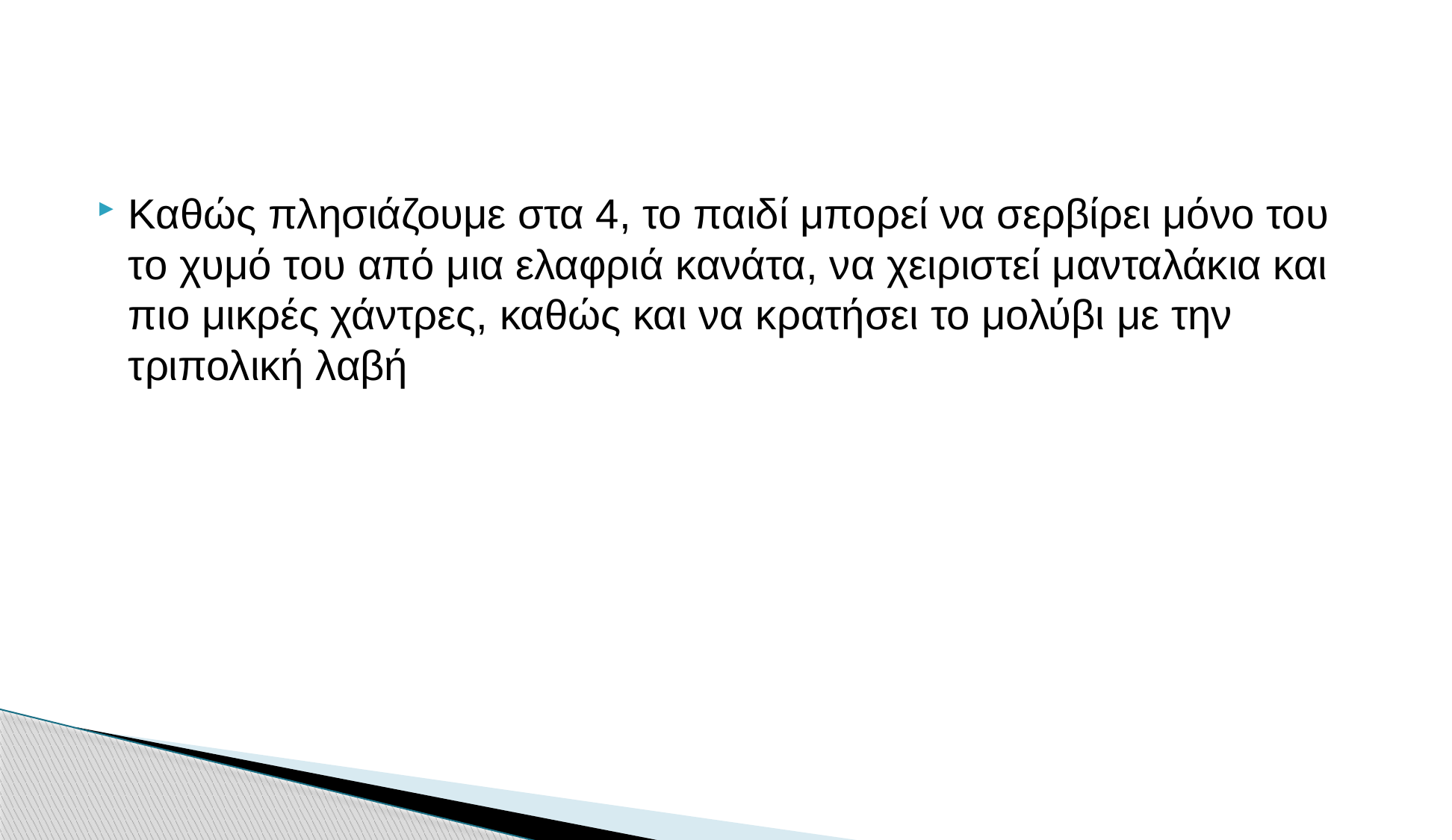

Καθώς πλησιάζουμε στα 4, το παιδί μπορεί να σερβίρει μόνο του το χυμό του από μια ελαφριά κανάτα, να χειριστεί μανταλάκια και πιο μικρές χάντρες, καθώς και να κρατήσει το μολύβι με την τριπολική λαβή